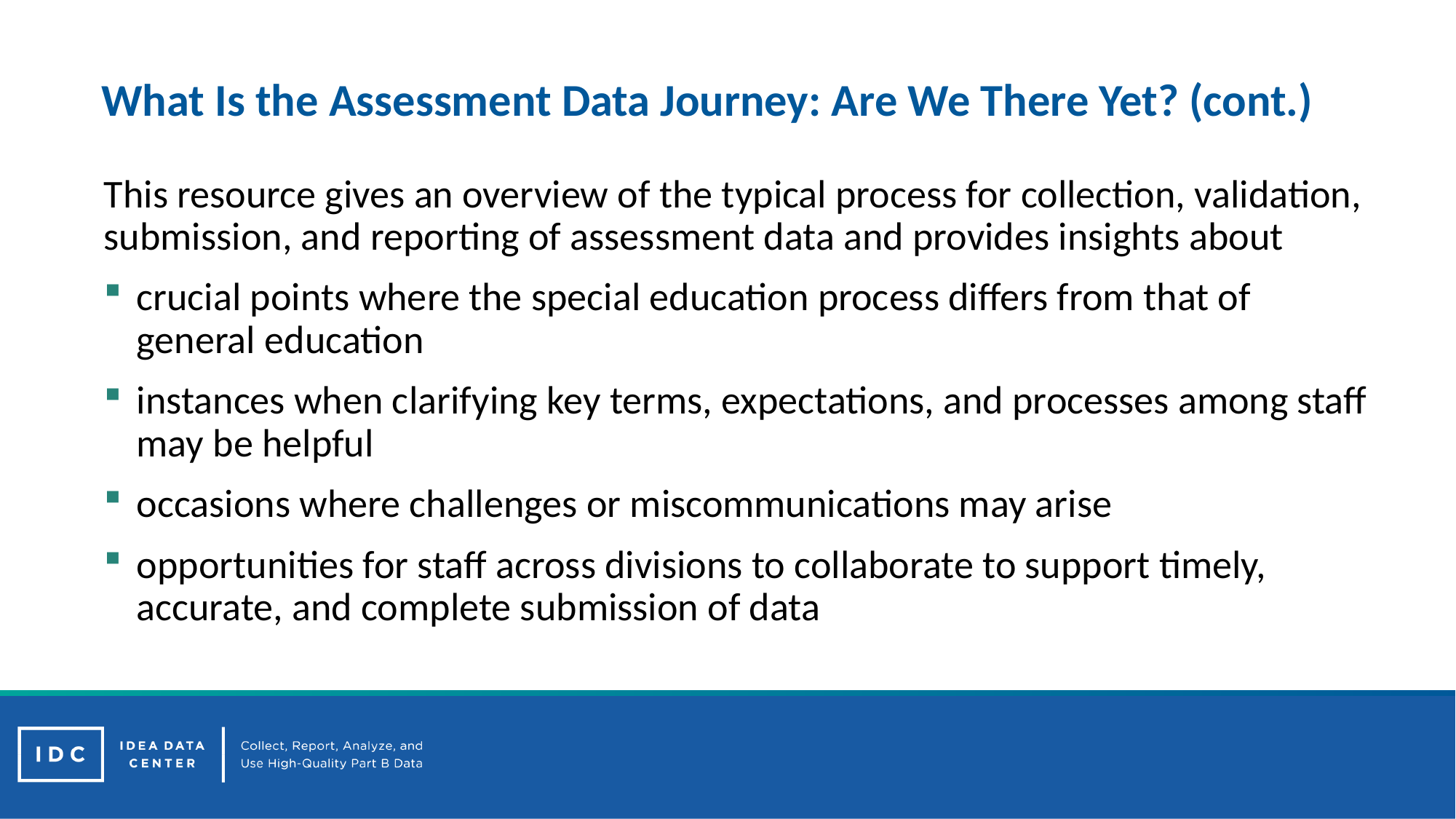

# What Is the Assessment Data Journey: Are We There Yet? (cont.)
This resource gives an overview of the typical process for collection, validation, submission, and reporting of assessment data and provides insights about
crucial points where the special education process differs from that of general education
instances when clarifying key terms, expectations, and processes among staff may be helpful
occasions where challenges or miscommunications may arise
opportunities for staff across divisions to collaborate to support timely, accurate, and complete submission of data
3